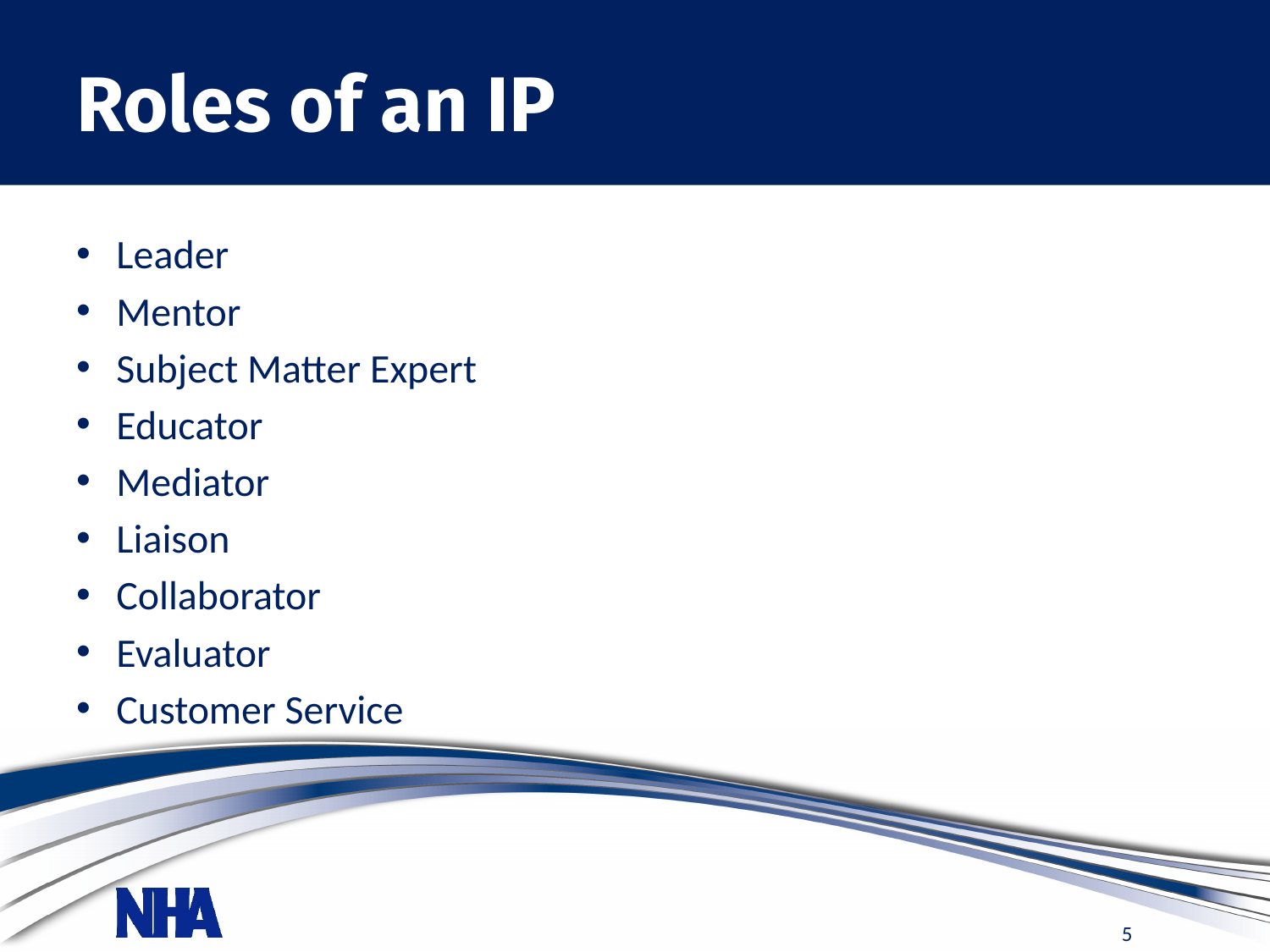

# Roles of an IP
Leader
Mentor
Subject Matter Expert
Educator
Mediator
Liaison
Collaborator
Evaluator
Customer Service